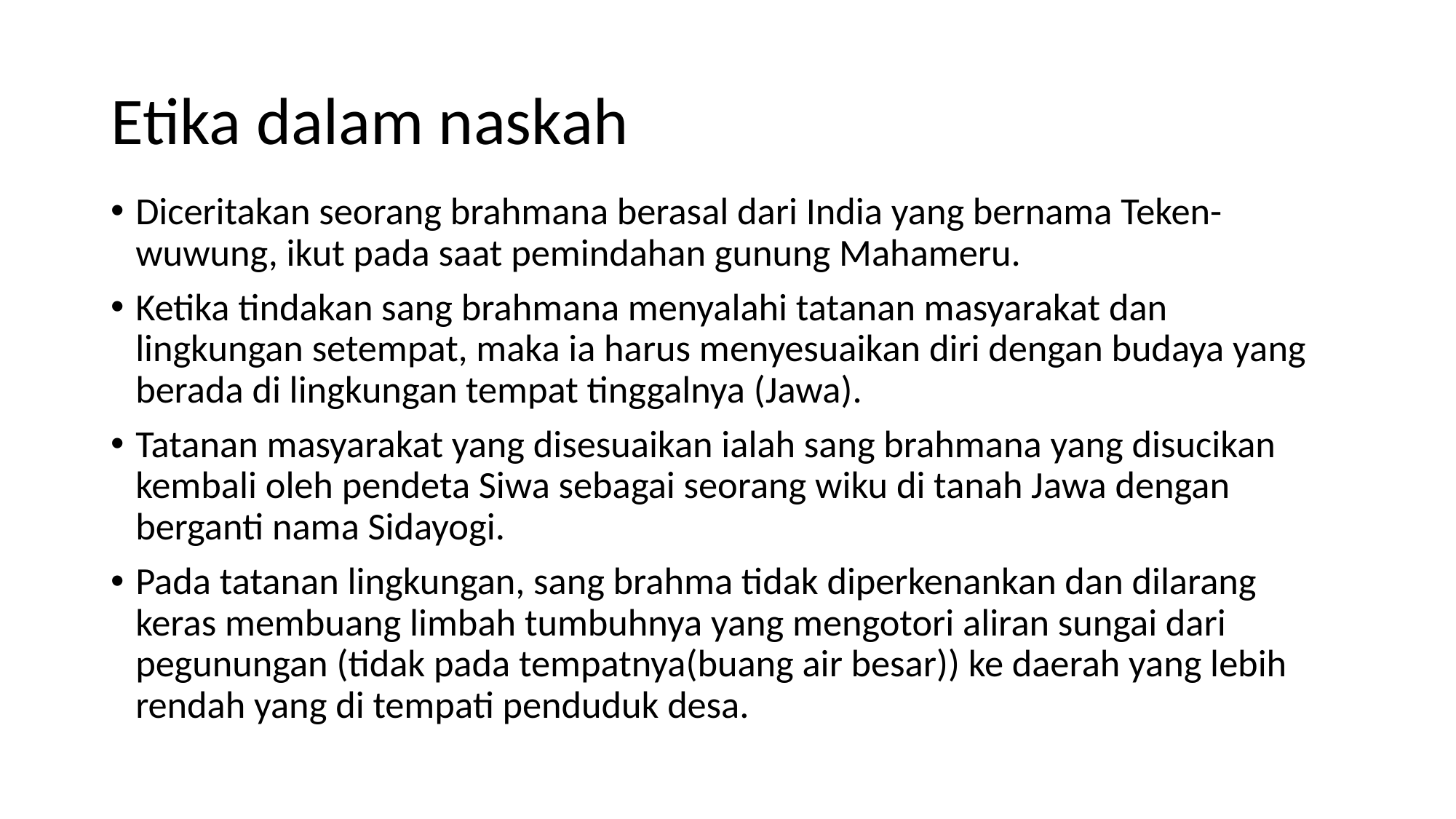

# Etika dalam naskah
Diceritakan seorang brahmana berasal dari India yang bernama Teken-wuwung, ikut pada saat pemindahan gunung Mahameru.
Ketika tindakan sang brahmana menyalahi tatanan masyarakat dan lingkungan setempat, maka ia harus menyesuaikan diri dengan budaya yang berada di lingkungan tempat tinggalnya (Jawa).
Tatanan masyarakat yang disesuaikan ialah sang brahmana yang disucikan kembali oleh pendeta Siwa sebagai seorang wiku di tanah Jawa dengan berganti nama Sidayogi.
Pada tatanan lingkungan, sang brahma tidak diperkenankan dan dilarang keras membuang limbah tumbuhnya yang mengotori aliran sungai dari pegunungan (tidak pada tempatnya(buang air besar)) ke daerah yang lebih rendah yang di tempati penduduk desa.